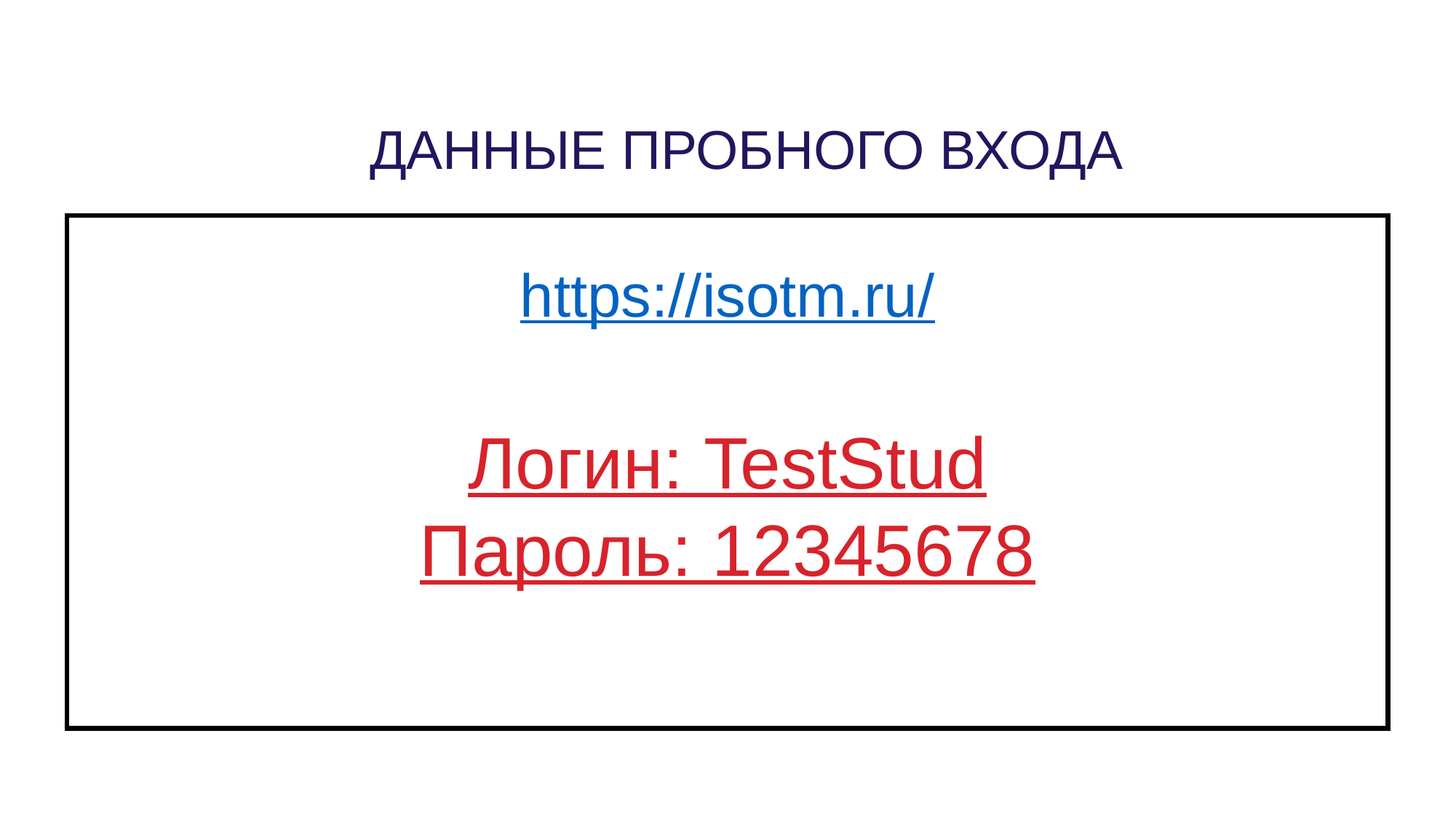

ДАННЫЕ ПРОБНОГО ВХОДА

https://isotm.ru/

Логин: TestStud
Пароль: 12345678